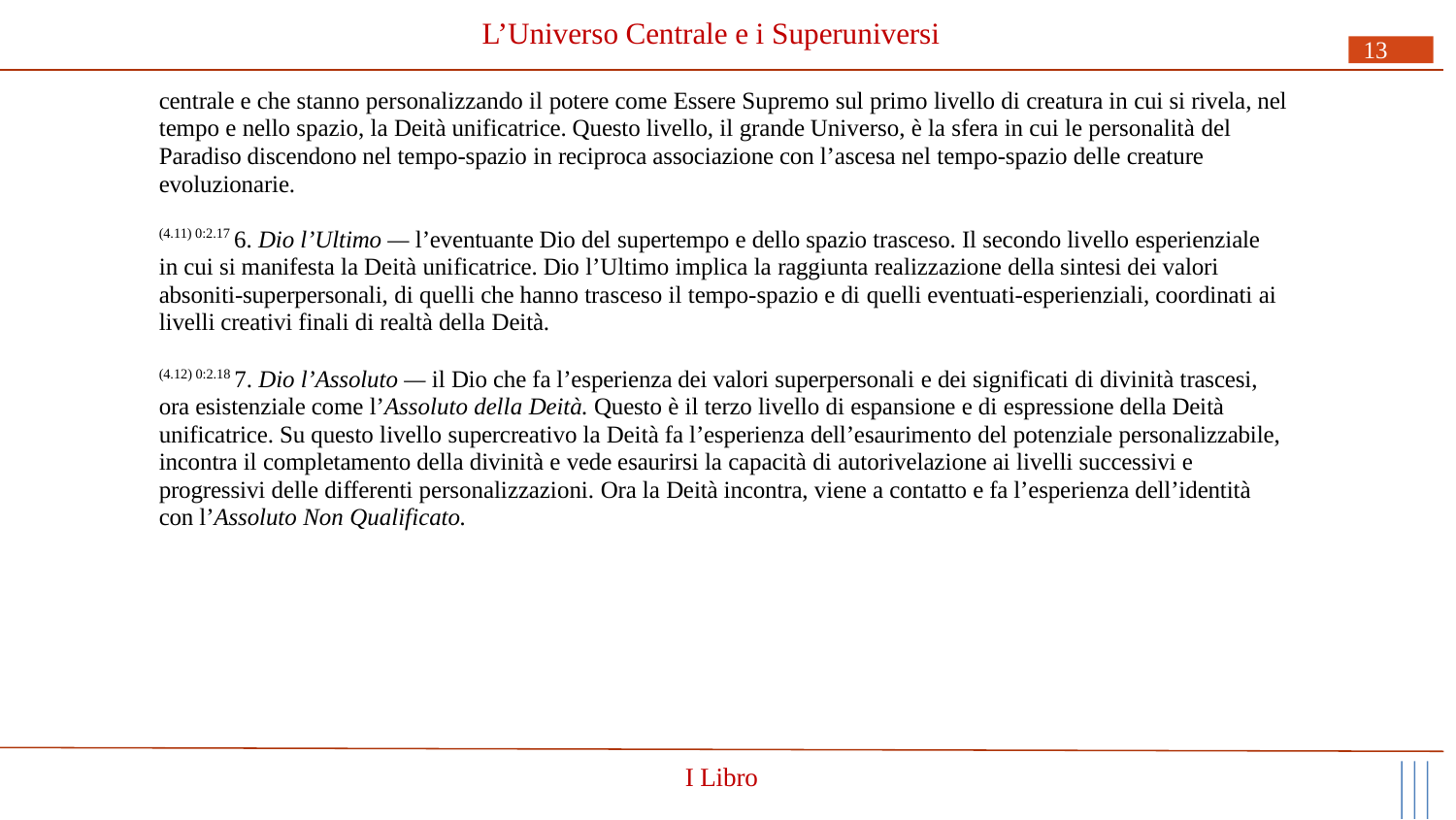

# L’Universo Centrale e i Superuniversi
13

centrale e che stanno personalizzando il potere come Essere Supremo sul primo livello di creatura in cui si rivela, nel  tempo e nello spazio, la Deità unificatrice. Questo livello, il grande Universo, è la sfera in cui le personalità del  Paradiso discendono nel tempo-spazio in reciproca associazione con l’ascesa nel tempo-spazio delle creature  evoluzionarie.

(4.11) 0:2.17 6. Dio l’Ultimo — l’eventuante Dio del supertempo e dello spazio trasceso. Il secondo livello esperienziale  in cui si manifesta la Deità unificatrice. Dio l’Ultimo implica la raggiunta realizzazione della sintesi dei valori  absoniti-superpersonali, di quelli che hanno trasceso il tempo-spazio e di quelli eventuati-esperienziali, coordinati ai  livelli creativi finali di realtà della Deità.

(4.12) 0:2.18 7. Dio l’Assoluto — il Dio che fa l’esperienza dei valori superpersonali e dei significati di divinità trascesi,  ora esistenziale come l’Assoluto della Deità. Questo è il terzo livello di espansione e di espressione della Deità  unificatrice. Su questo livello supercreativo la Deità fa l’esperienza dell’esaurimento del potenziale personalizzabile,  incontra il completamento della divinità e vede esaurirsi la capacità di autorivelazione ai livelli successivi e  progressivi delle differenti personalizzazioni. Ora la Deità incontra, viene a contatto e fa l’esperienza dell’identità  con l’Assoluto Non Qualificato.

I Libro